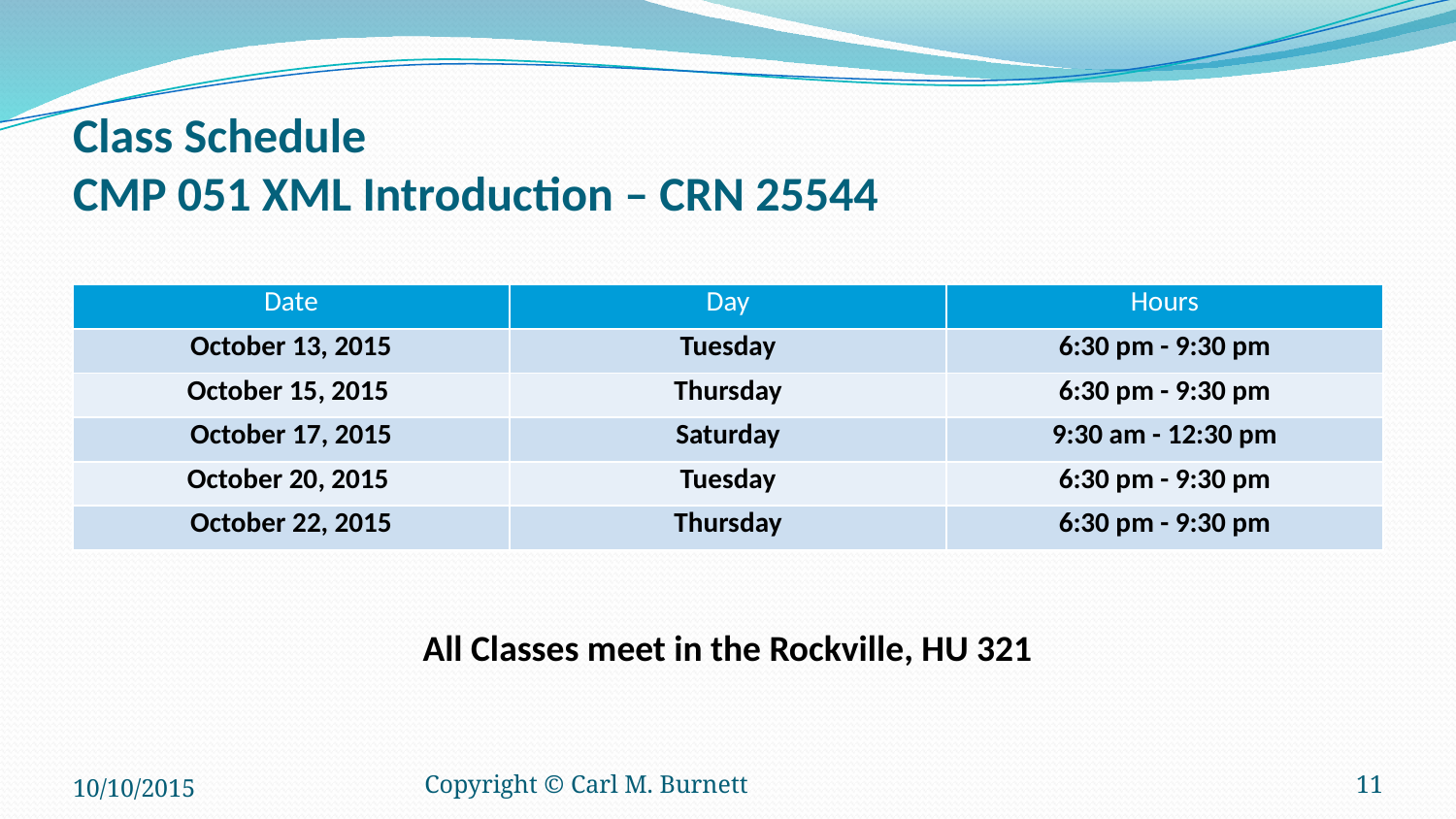

# Class Schedule CMP 051 XML Introduction – CRN 25544
| Date | Day | Hours |
| --- | --- | --- |
| October 13, 2015 | Tuesday | 6:30 pm - 9:30 pm |
| October 15, 2015 | Thursday | 6:30 pm - 9:30 pm |
| October 17, 2015 | Saturday | 9:30 am - 12:30 pm |
| October 20, 2015 | Tuesday | 6:30 pm - 9:30 pm |
| October 22, 2015 | Thursday | 6:30 pm - 9:30 pm |
All Classes meet in the Rockville, HU 321
10/10/2015
Copyright © Carl M. Burnett
11